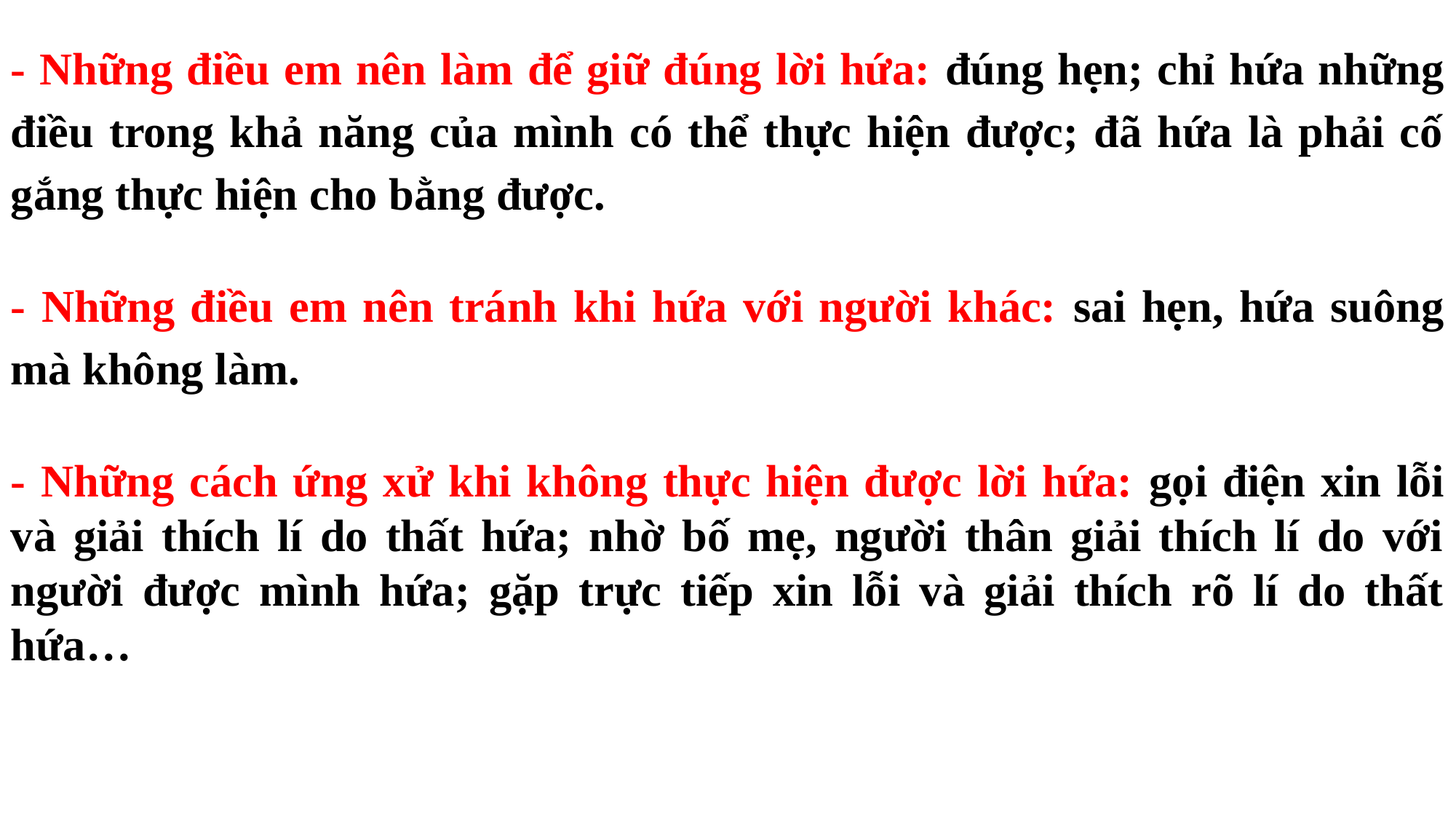

- Những điều em nên làm để giữ đúng lời hứa: đúng hẹn; chỉ hứa những điều trong khả năng của mình có thể thực hiện được; đã hứa là phải cố gắng thực hiện cho bằng được.
- Những điều em nên tránh khi hứa với người khác: sai hẹn, hứa suông mà không làm.
- Những cách ứng xử khi không thực hiện được lời hứa: gọi điện xin lỗi và giải thích lí do thất hứa; nhờ bố mẹ, người thân giải thích lí do với người được mình hứa; gặp trực tiếp xin lỗi và giải thích rõ lí do thất hứa…